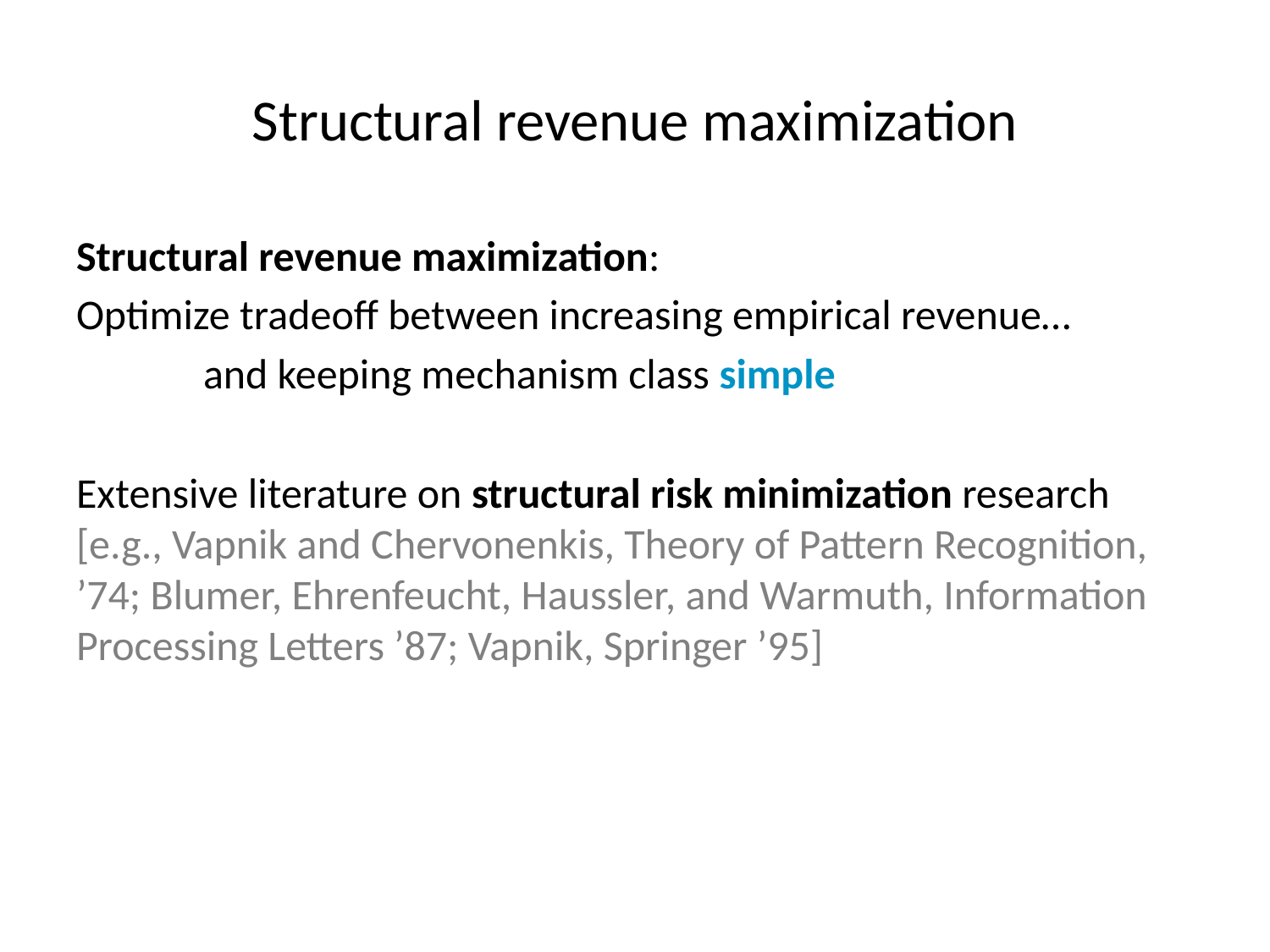

# Structural revenue maximization
Structural revenue maximization:
Optimize tradeoff between increasing empirical revenue…
	and keeping mechanism class simple

Extensive literature on structural risk minimization research [e.g., Vapnik and Chervonenkis, Theory of Pattern Recognition, ’74; Blumer, Ehrenfeucht, Haussler, and Warmuth, Information Processing Letters ’87; Vapnik, Springer ’95]